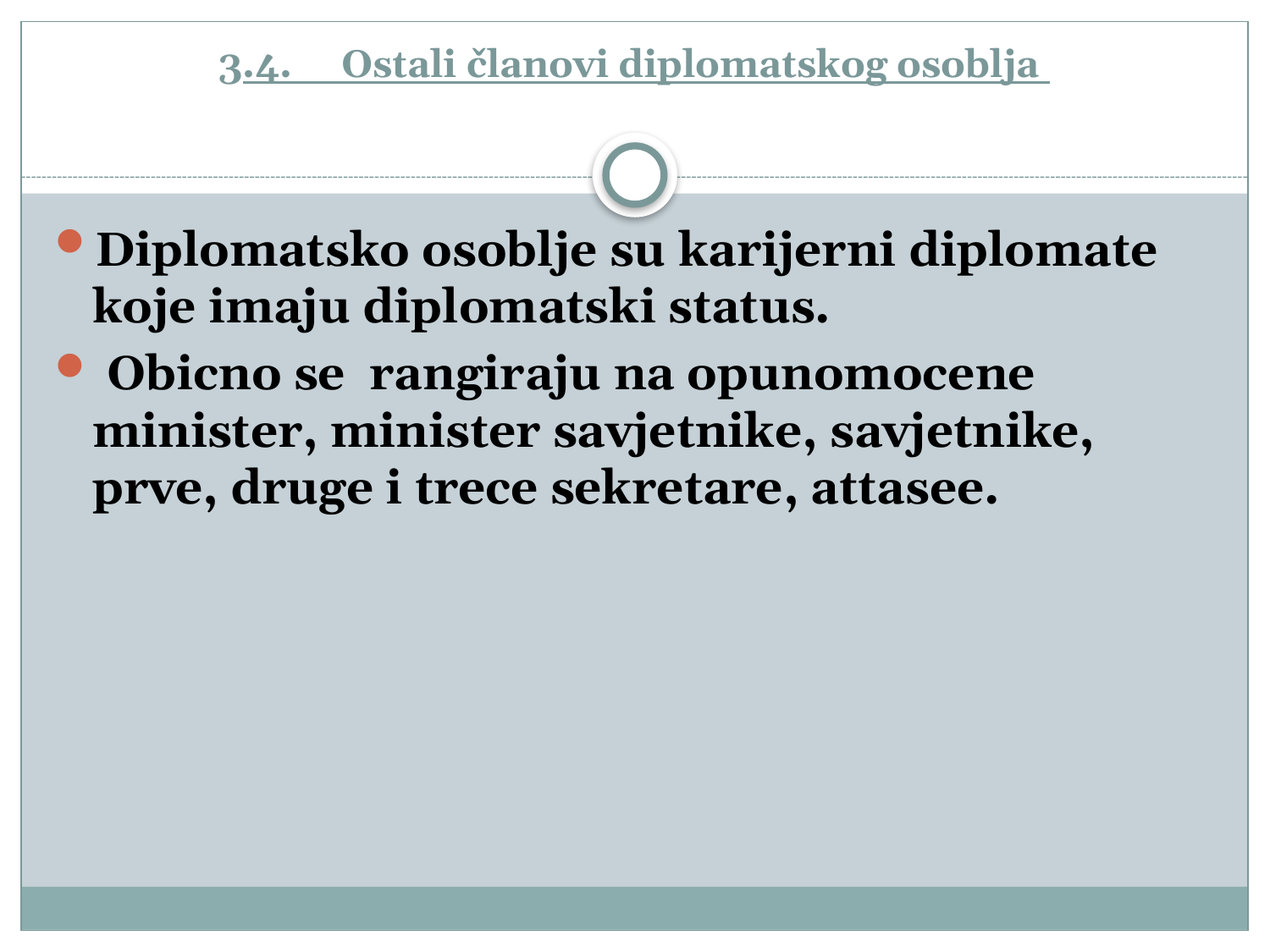

# 3.4.     Ostali članovi diplomatskog osoblja
Diplomatsko osoblje su karijerni diplomate koje imaju diplomatski status.
 Obicno se  rangiraju na opunomocene minister, minister savjetnike, savjetnike, prve, druge i trece sekretare, attasee.